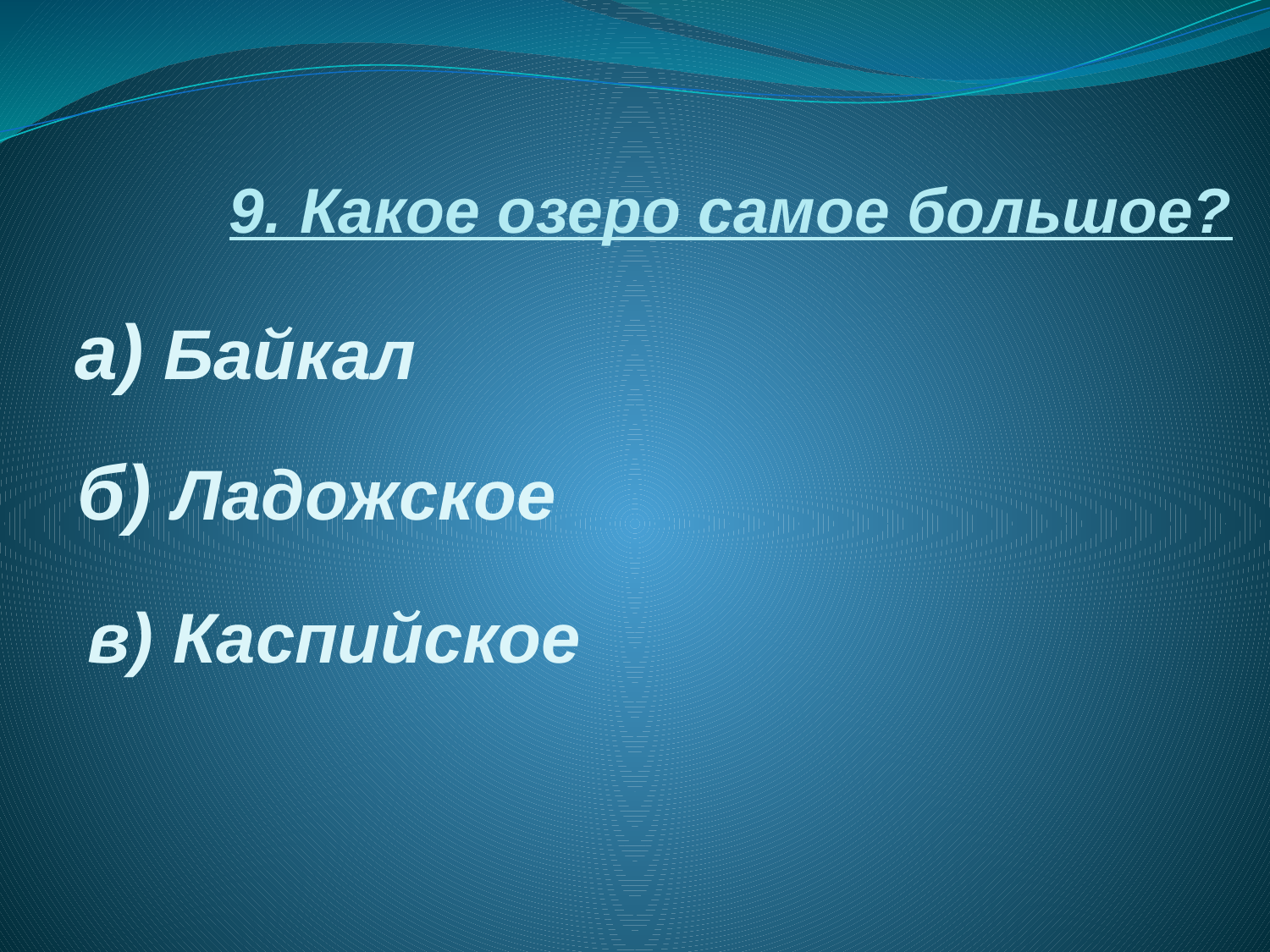

# 9. Какое озеро самое большое?
а) Байкал

б) Ладожское

в) Каспийское